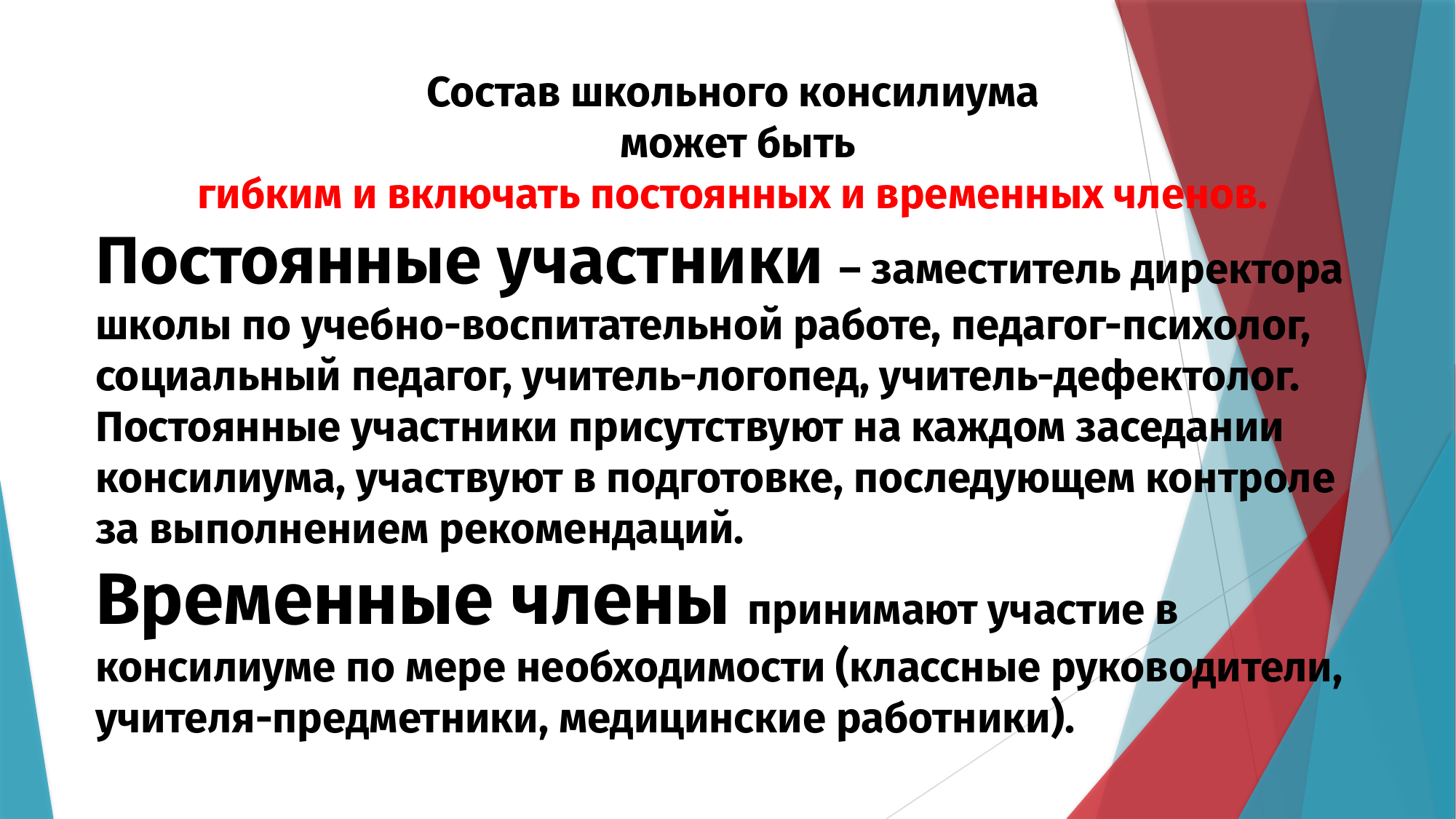

Состав школьного консилиума
 может быть
 гибким и включать постоянных и временных членов.
Постоянные участники – заместитель директора школы по учебно-воспитательной работе, педагог-психолог, социальный педагог, учитель-логопед, учитель-дефектолог. Постоянные участники присутствуют на каждом заседании консилиума, участвуют в подготовке, последующем контроле за выполнением рекомендаций.
Временные члены принимают участие в консилиуме по мере необходимости (классные руководители, учителя-предметники, медицинские работники).